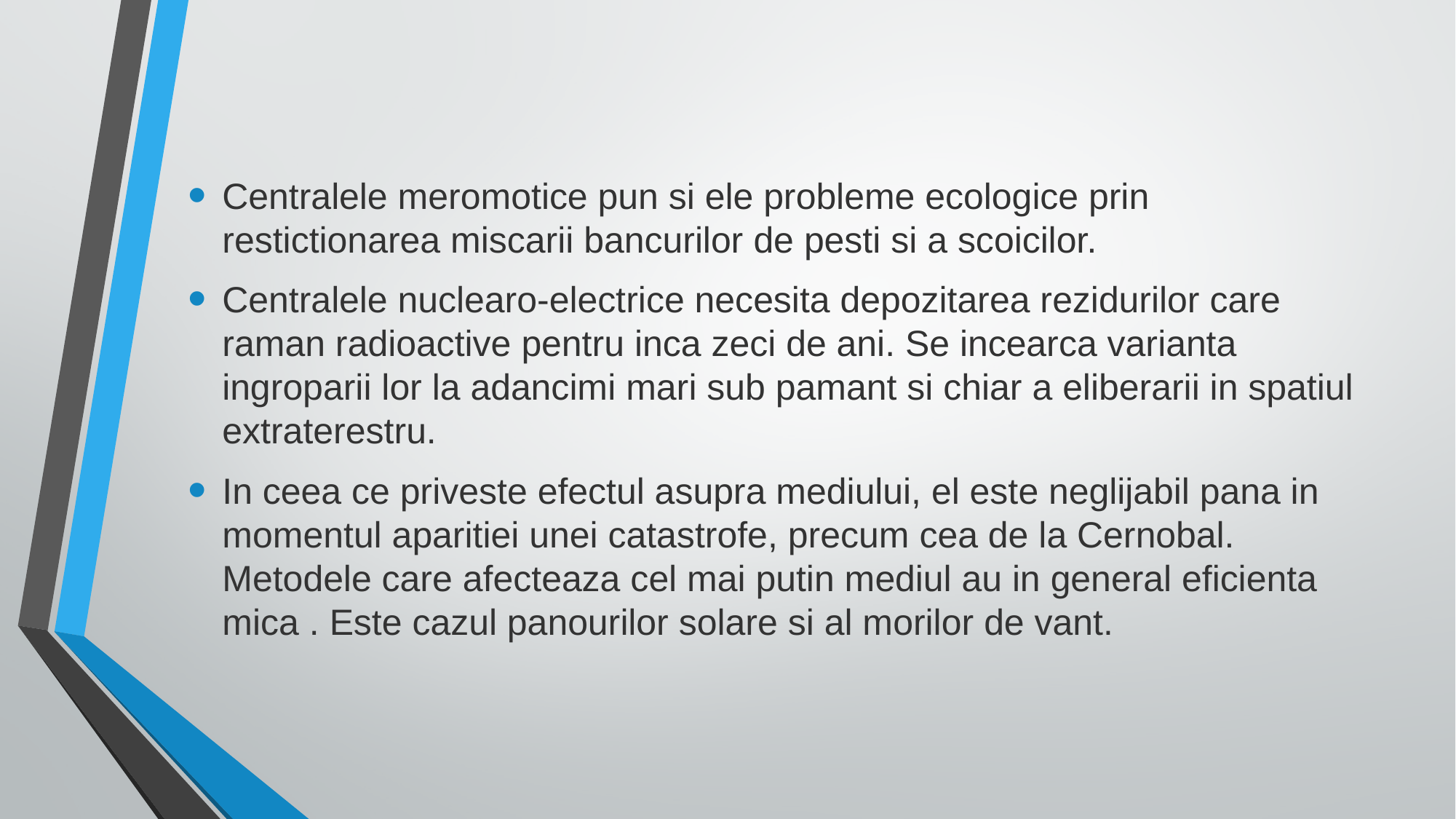

Centralele meromotice pun si ele probleme ecologice prin restictionarea miscarii bancurilor de pesti si a scoicilor.
Centralele nuclearo-electrice necesita depozitarea rezidurilor care raman radioactive pentru inca zeci de ani. Se incearca varianta ingroparii lor la adancimi mari sub pamant si chiar a eliberarii in spatiul extraterestru.
In ceea ce priveste efectul asupra mediului, el este neglijabil pana in momentul aparitiei unei catastrofe, precum cea de la Cernobal. Metodele care afecteaza cel mai putin mediul au in general eficienta mica . Este cazul panourilor solare si al morilor de vant.